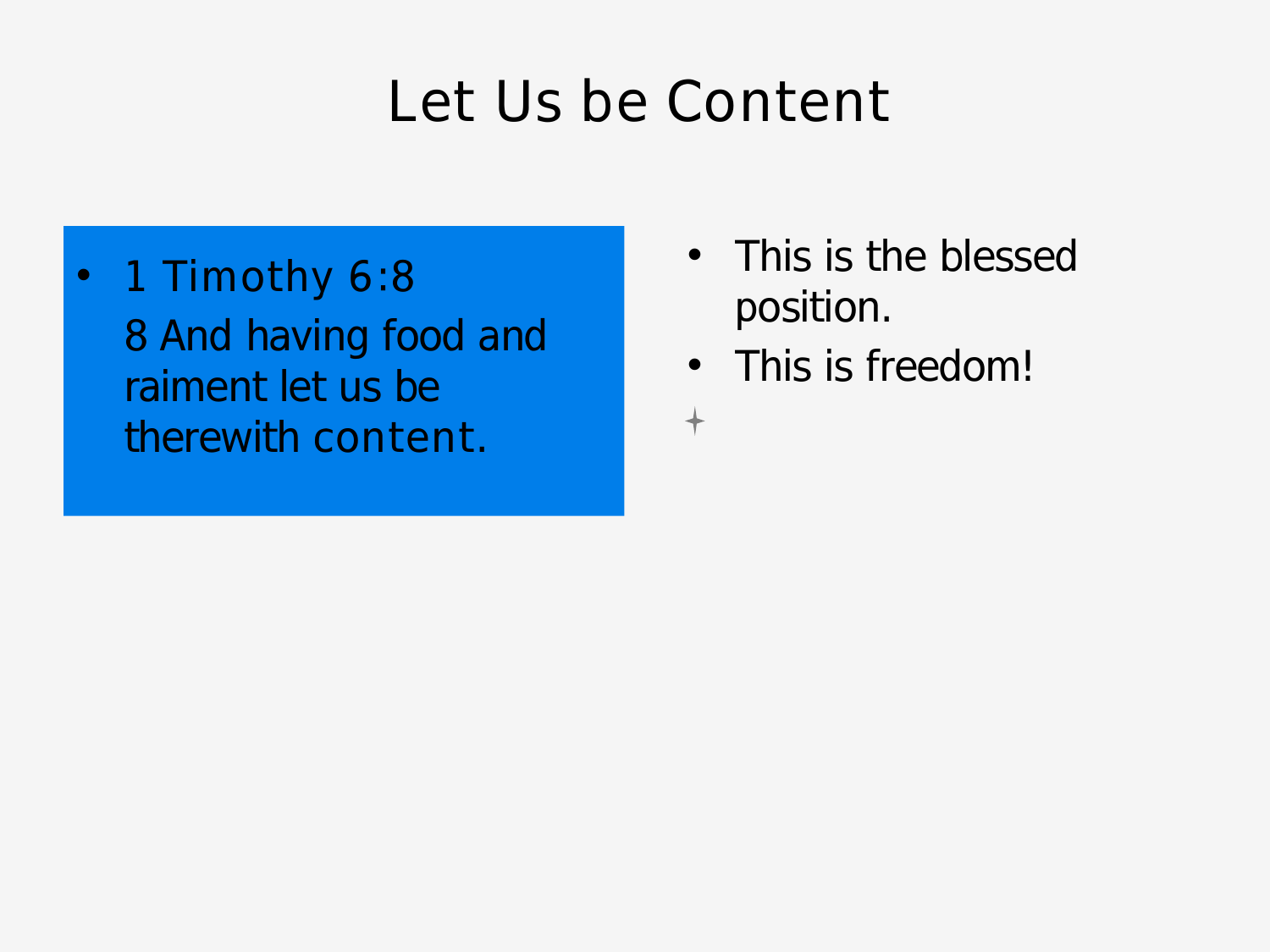

# Let Us be Content
This is the blessed position.
This is freedom!

1 Timothy 6:8
	8 And having food and raiment let us be therewith content.